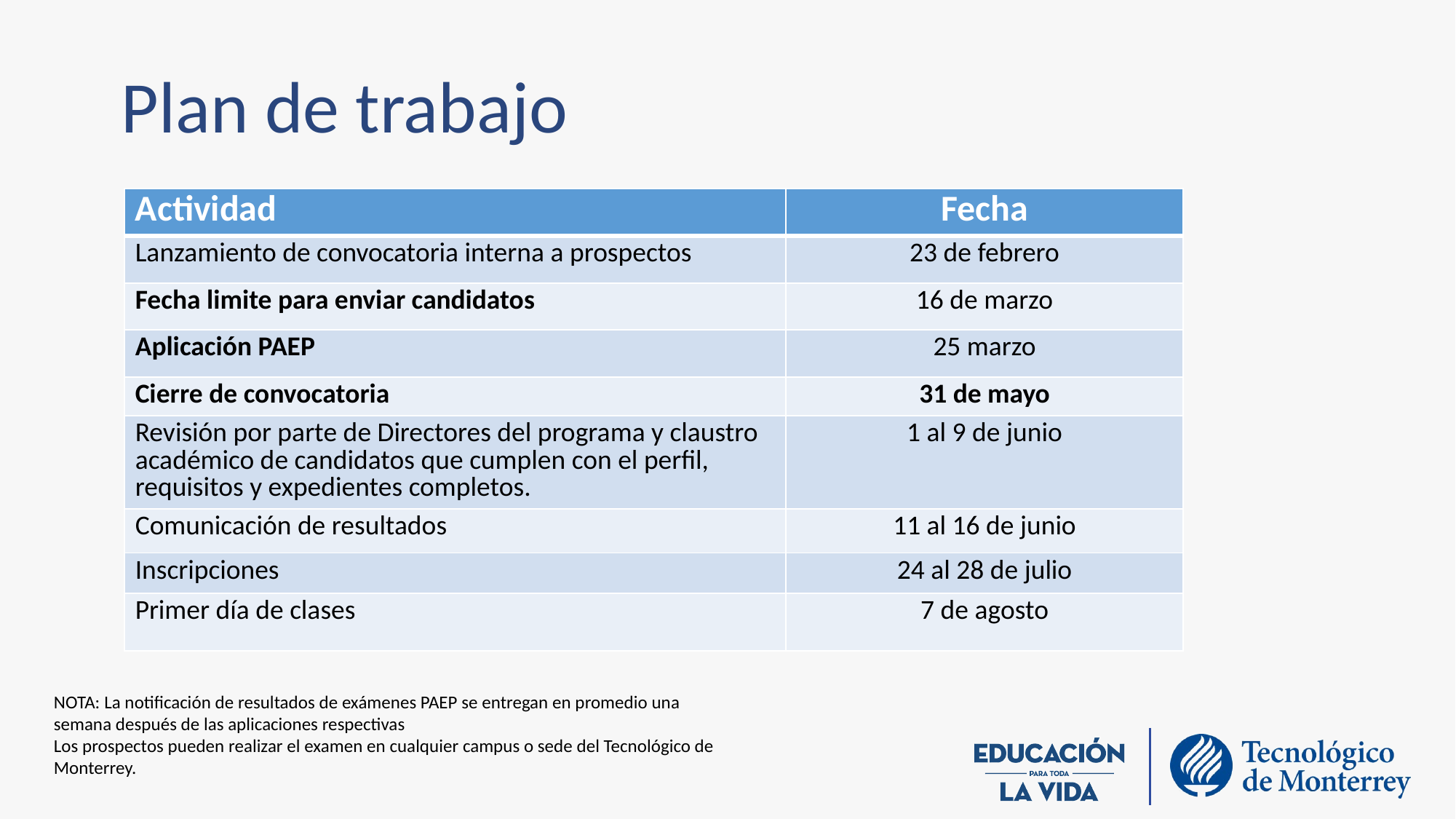

# Plan de trabajo
| Actividad | Fecha |
| --- | --- |
| Lanzamiento de convocatoria interna a prospectos | 23 de febrero |
| Fecha limite para enviar candidatos | 16 de marzo |
| Aplicación PAEP | 25 marzo |
| Cierre de convocatoria | 31 de mayo |
| Revisión por parte de Directores del programa y claustro académico de candidatos que cumplen con el perfil, requisitos y expedientes completos. | 1 al 9 de junio |
| Comunicación de resultados | 11 al 16 de junio |
| Inscripciones | 24 al 28 de julio |
| Primer día de clases | 7 de agosto |
NOTA: La notificación de resultados de exámenes PAEP se entregan en promedio una semana después de las aplicaciones respectivas
Los prospectos pueden realizar el examen en cualquier campus o sede del Tecnológico de Monterrey.